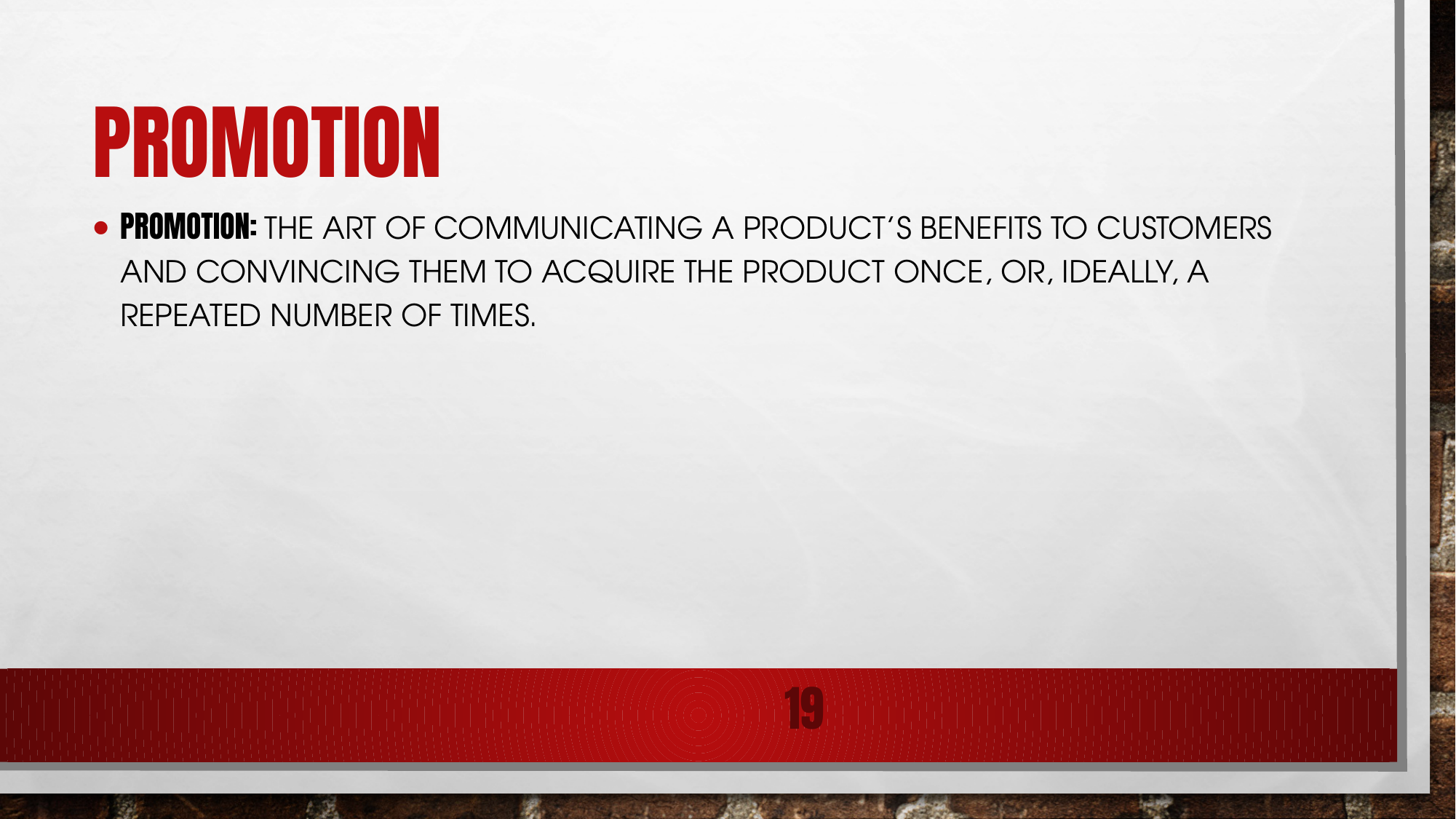

# promotion
Promotion: The art of communicating a product’s benefits to customers and convincing them to acquire the product once, or, ideally, a repeated number of times.
19